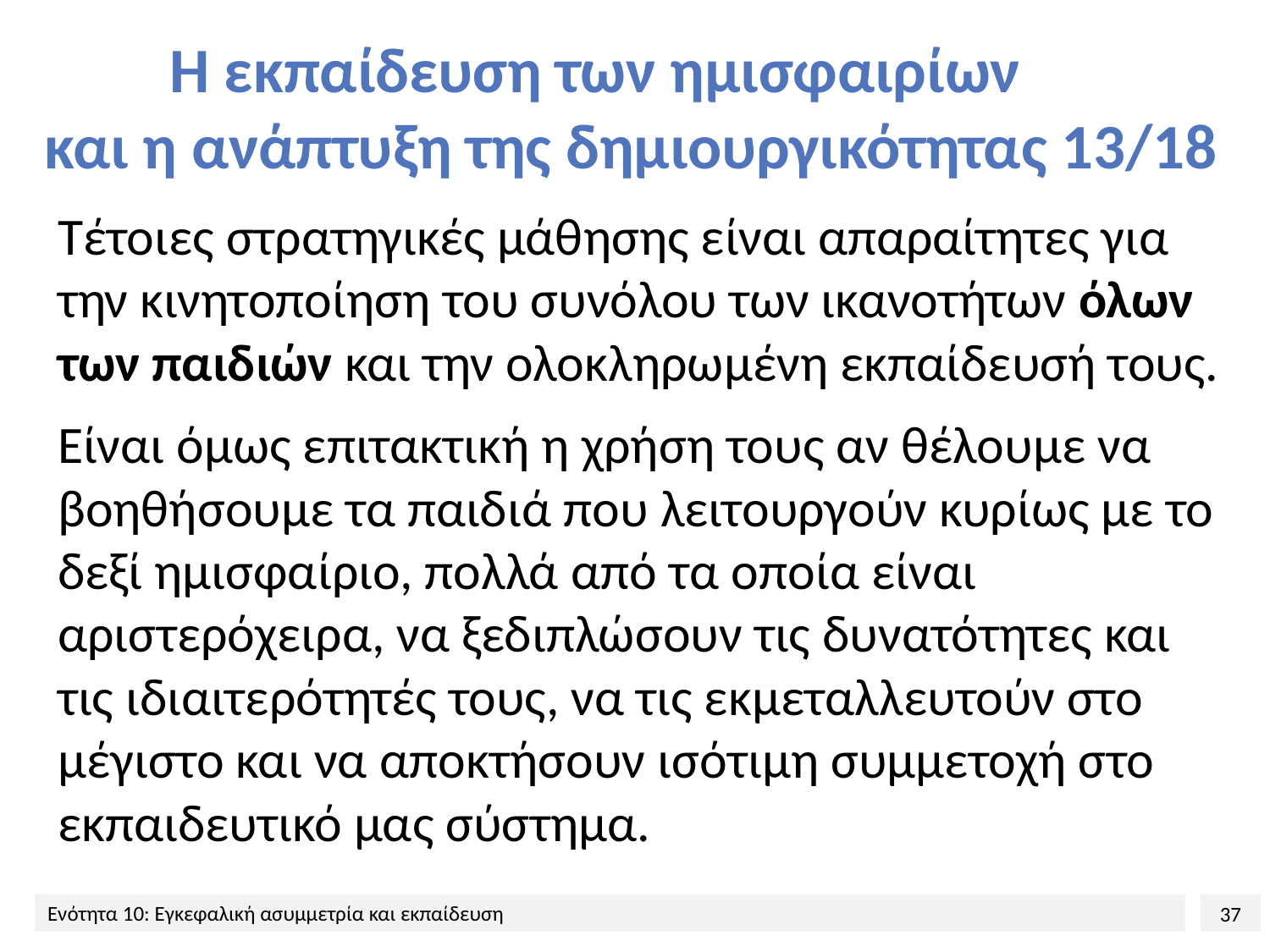

# Η εκπαίδευση των ημισφαιρίων και η ανάπτυξη της δημιουργικότητας 13/18
Τέτοιες στρατηγικές μάθησης είναι απαραίτητες για την κινητοποίηση του συνόλου των ικανοτήτων όλων των παιδιών και την ολοκληρωμένη εκπαίδευσή τους.
Είναι όμως επιτακτική η χρήση τους αν θέλουμε να βοηθήσουμε τα παιδιά που λειτουργούν κυρίως με το δεξί ημισφαίριο, πολλά από τα οποία είναι αριστερόχειρα, να ξεδιπλώσουν τις δυνατότητες και τις ιδιαιτερότητές τους, να τις εκμεταλλευτούν στο μέγιστο και να αποκτήσουν ισότιμη συμμετοχή στο εκπαιδευτικό μας σύστημα.